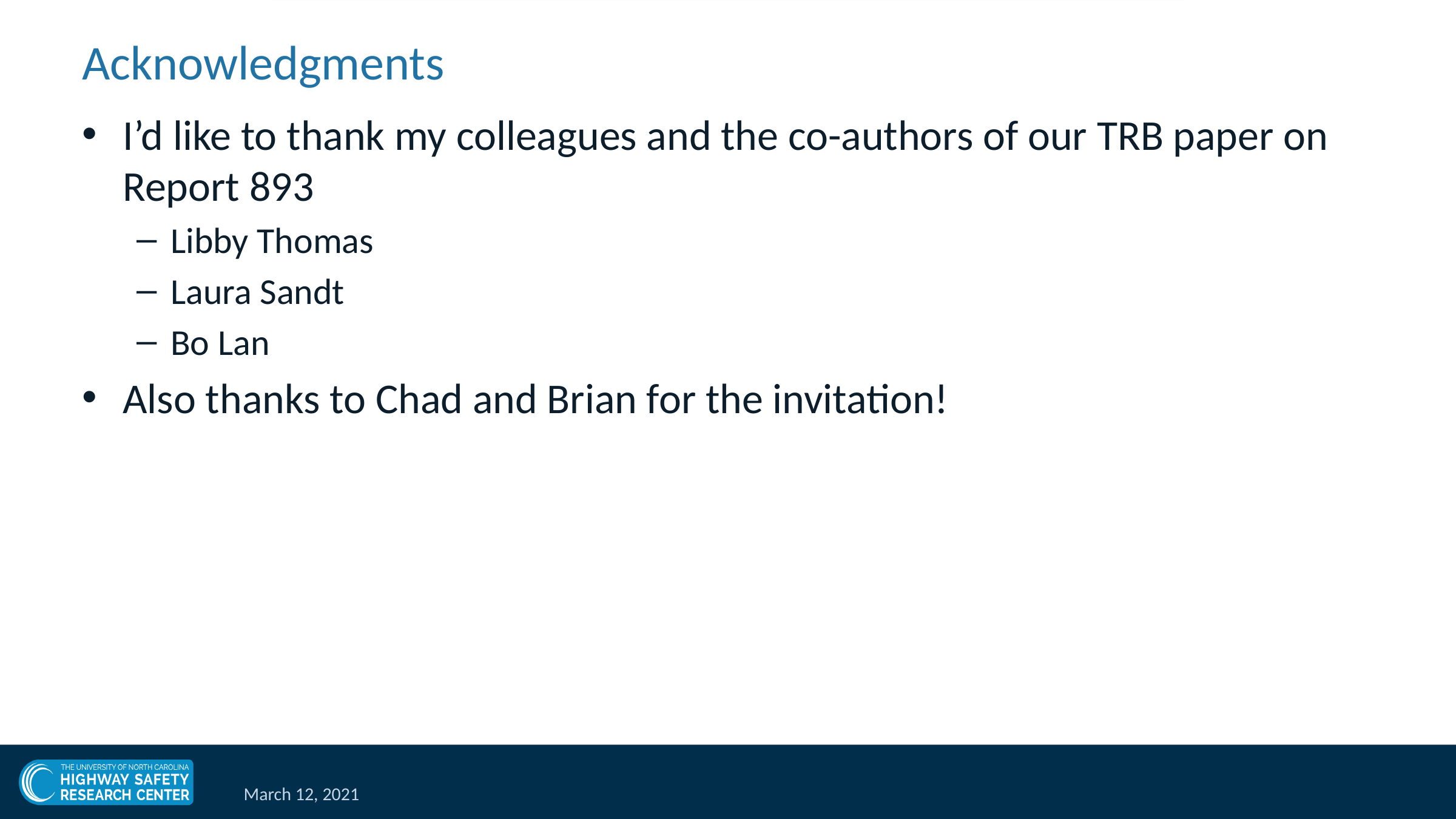

# Acknowledgments
I’d like to thank my colleagues and the co-authors of our TRB paper on Report 893
Libby Thomas
Laura Sandt
Bo Lan
Also thanks to Chad and Brian for the invitation!
March 12, 2021